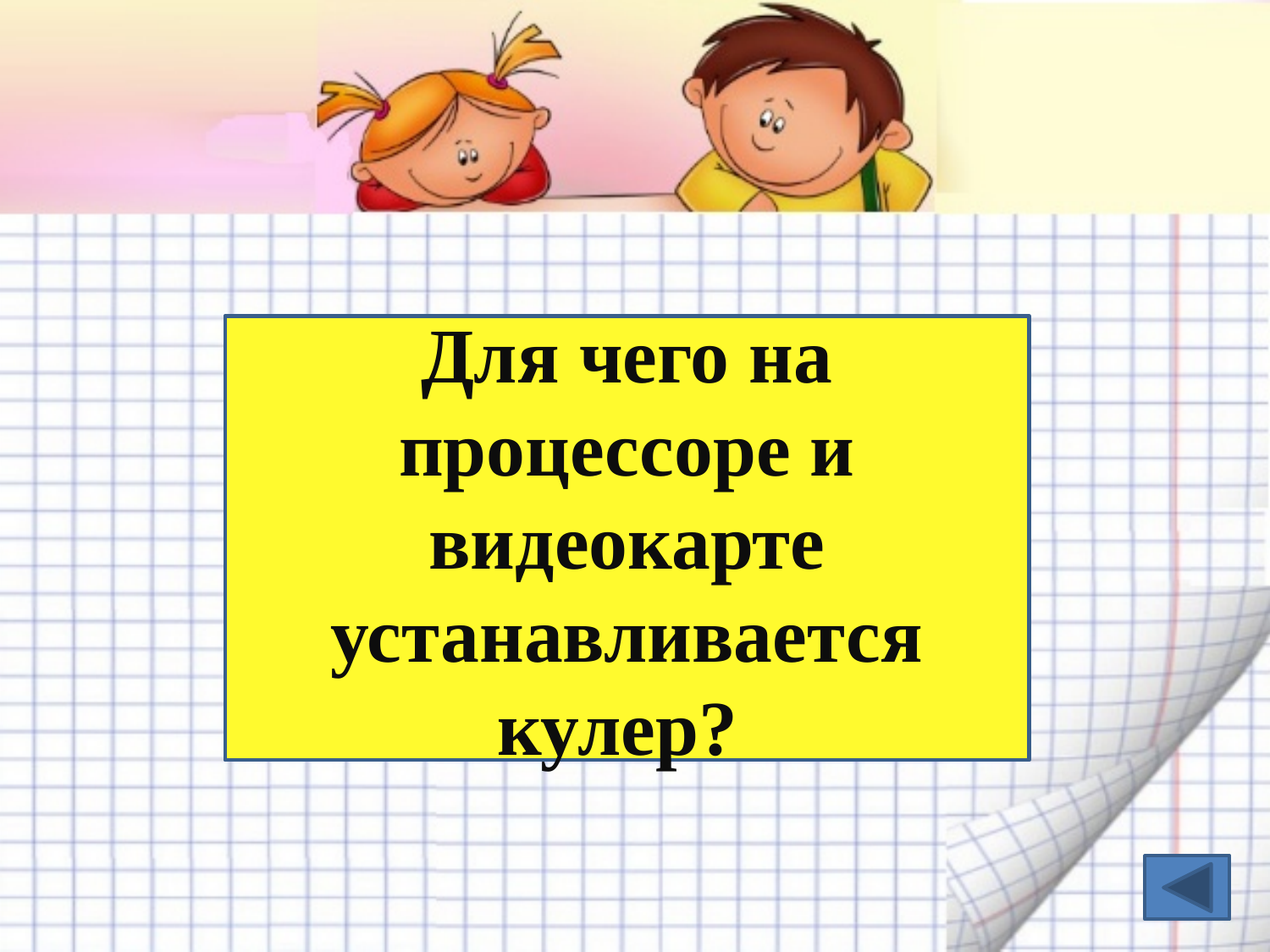

Для чего на процессоре и видеокарте устанавливается кулер?